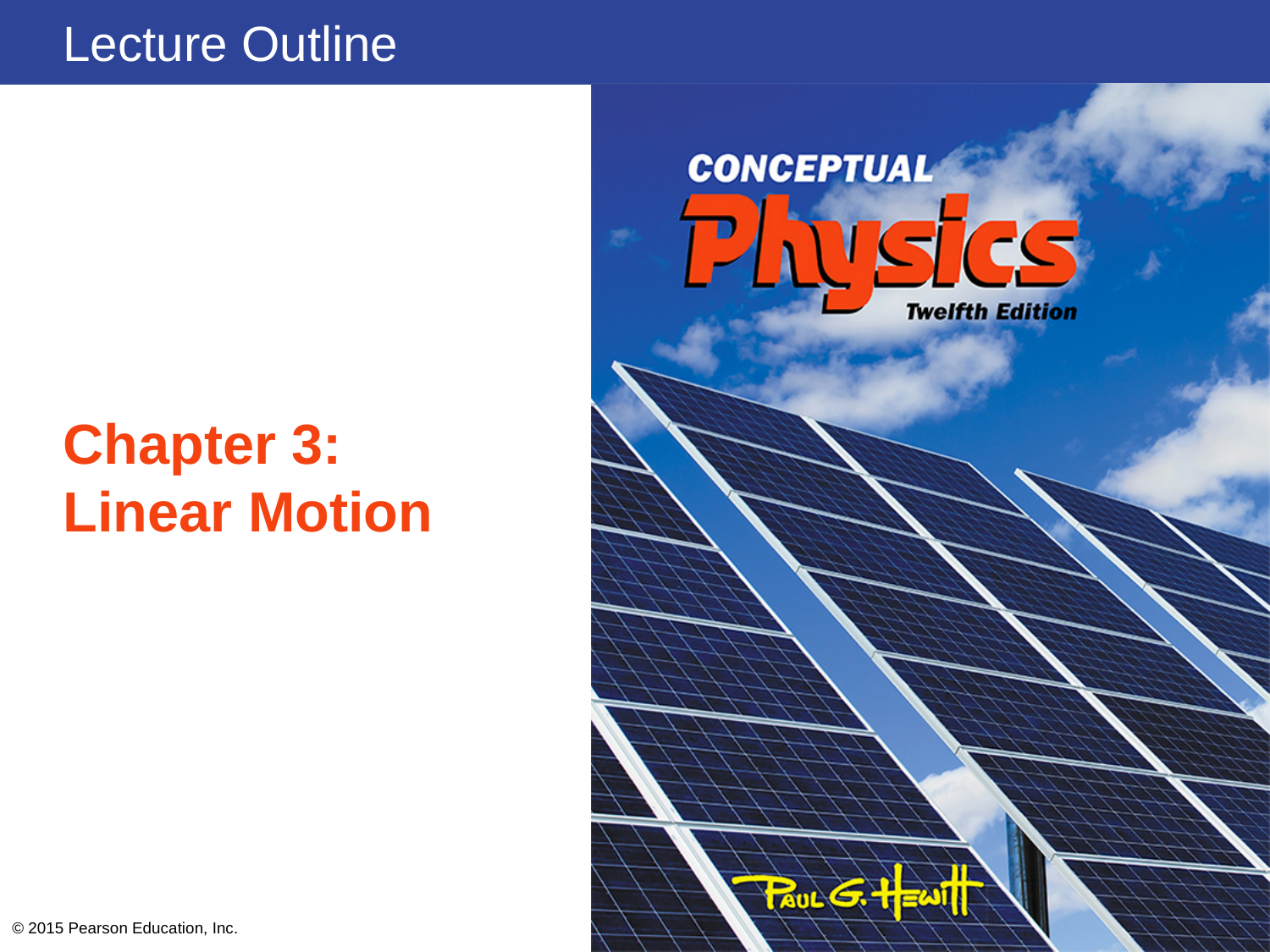

# Chapter 3: Linear Motion
© 2015 Pearson Education, Inc.